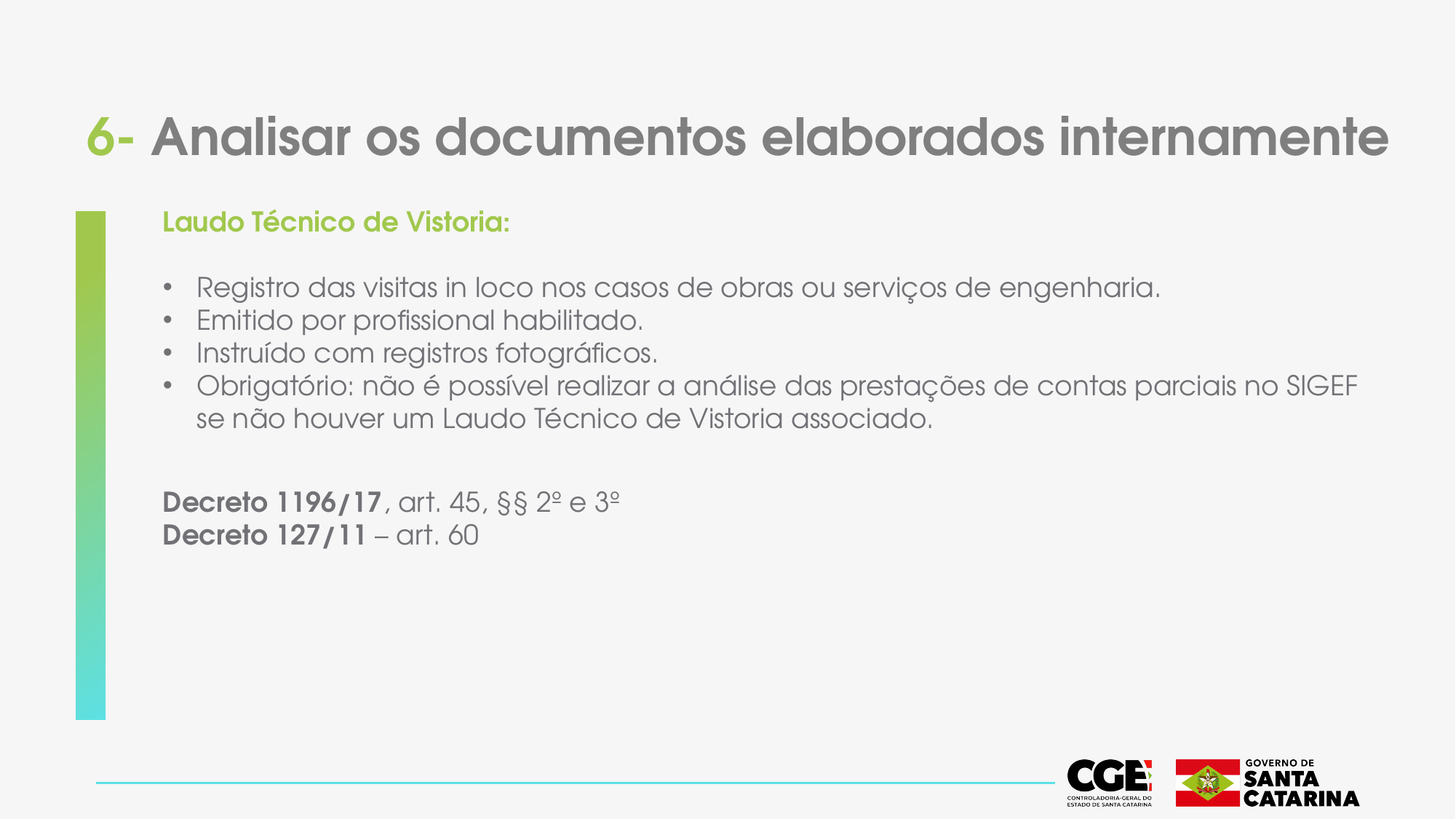

# 6- Analisar os documentos elaborados internamente
Laudo Técnico de Vistoria:

Registro das visitas in loco nos casos de obras ou serviços de engenharia.
Emitido por profissional habilitado.
Instruído com registros fotográficos.
Obrigatório: não é possível realizar a análise das prestações de contas parciais no SIGEF se não houver um Laudo Técnico de Vistoria associado.

Decreto 1196/17, art. 45, §§ 2º e 3º
Decreto 127/11 – art. 60